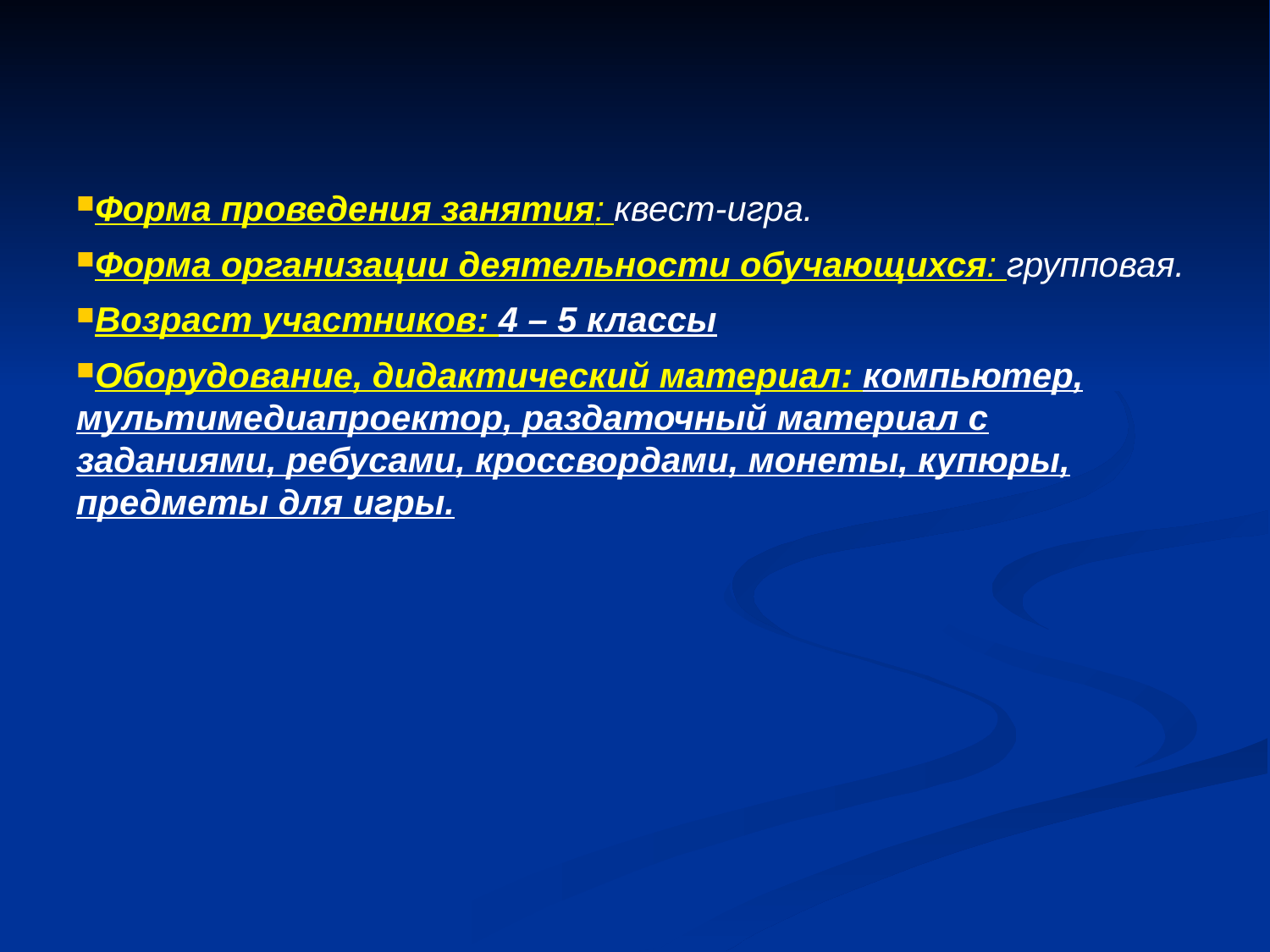

Форма проведения занятия: квест-игра.
Форма организации деятельности обучающихся: групповая.
Возраст участников: 4 – 5 классы
Оборудование, дидактический материал: компьютер, мультимедиапроектор, раздаточный материал с заданиями, ребусами, кроссвордами, монеты, купюры, предметы для игры.